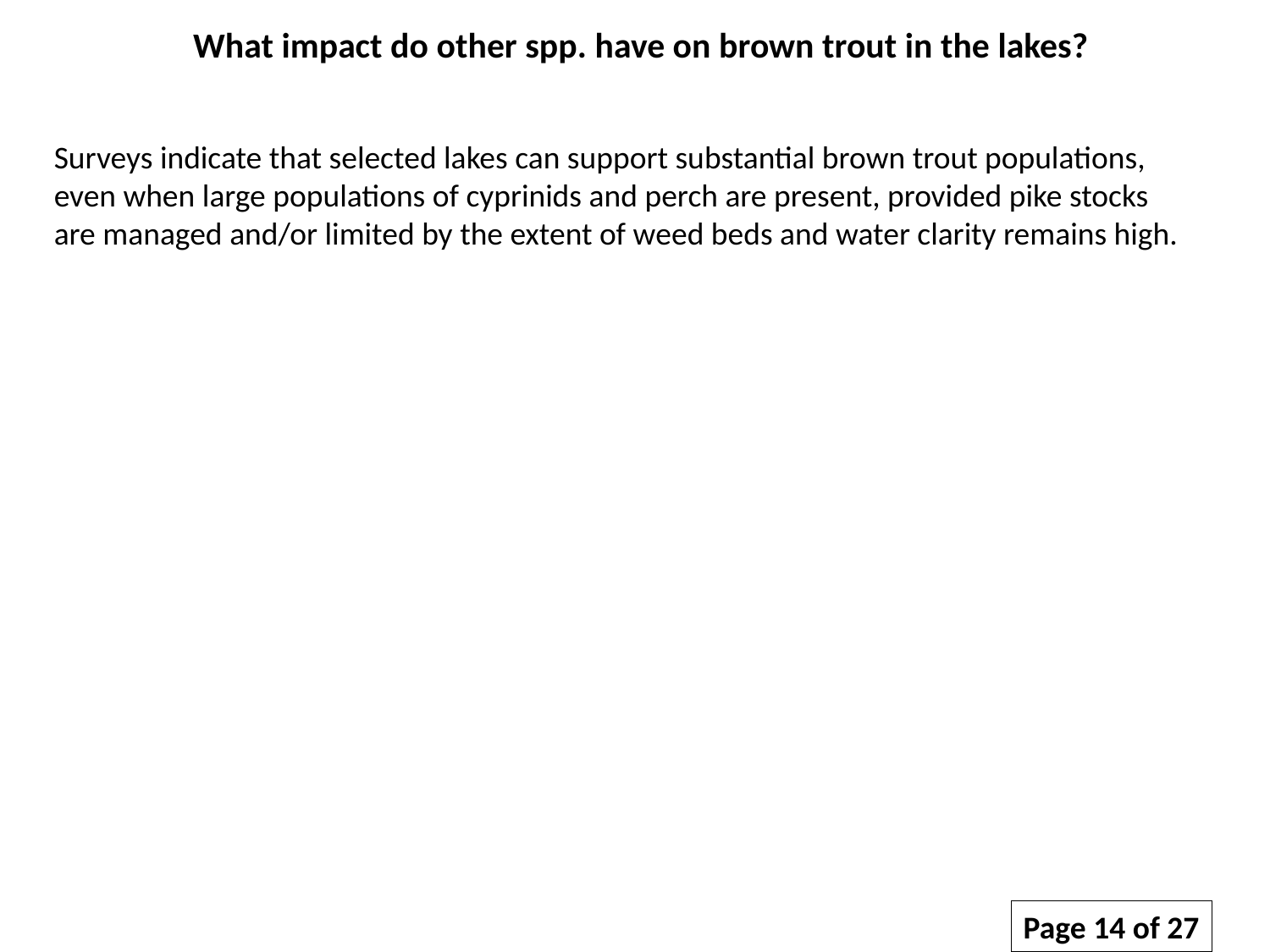

What impact do other spp. have on brown trout in the lakes?
Surveys indicate that selected lakes can support substantial brown trout populations,
even when large populations of cyprinids and perch are present, provided pike stocks
are managed and/or limited by the extent of weed beds and water clarity remains high.
Page 14 of 27